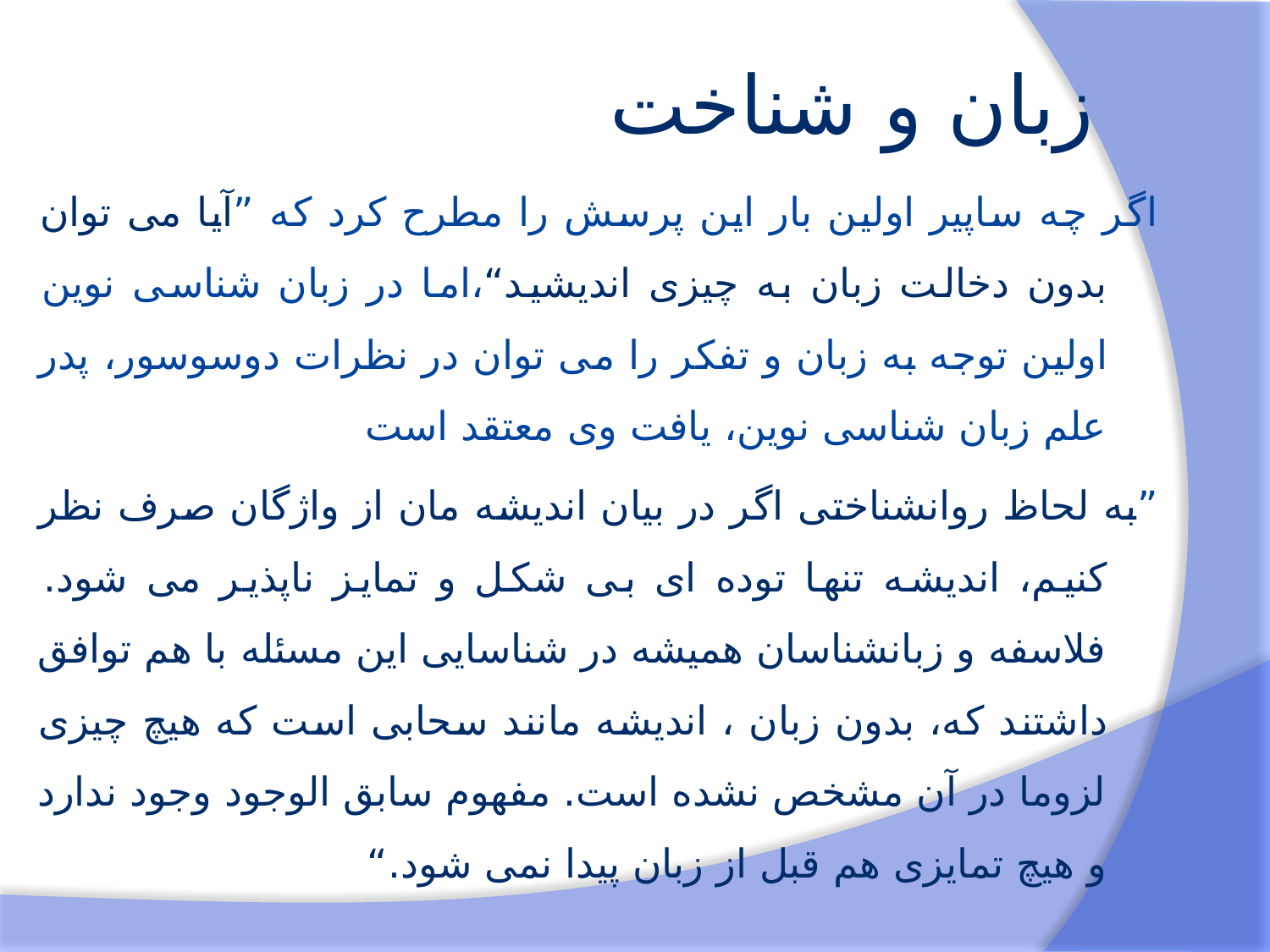

# زبان و شناخت
اگر چه ساپیر اولین بار این پرسش را مطرح کرد که ”آیا می توان بدون دخالت زبان به چیزی اندیشید“،اما در زبان شناسی نوین اولین توجه به زبان و تفکر را می توان در نظرات دوسوسور، پدر علم زبان شناسی نوین، یافت وی معتقد است
”به لحاظ روانشناختی اگر در بیان اندیشه مان از واژگان صرف نظر کنیم، اندیشه تنها توده ای بی شکل و تمایز ناپذیر می شود. فلاسفه و زبانشناسان همیشه در شناسایی این مسئله با هم توافق داشتند که، بدون زبان ، اندیشه مانند سحابی است که هیچ چیزی لزوما در آن مشخص نشده است. مفهوم سابق الوجود وجود ندارد و هیچ تمایزی هم قبل از زبان پیدا نمی شود.“